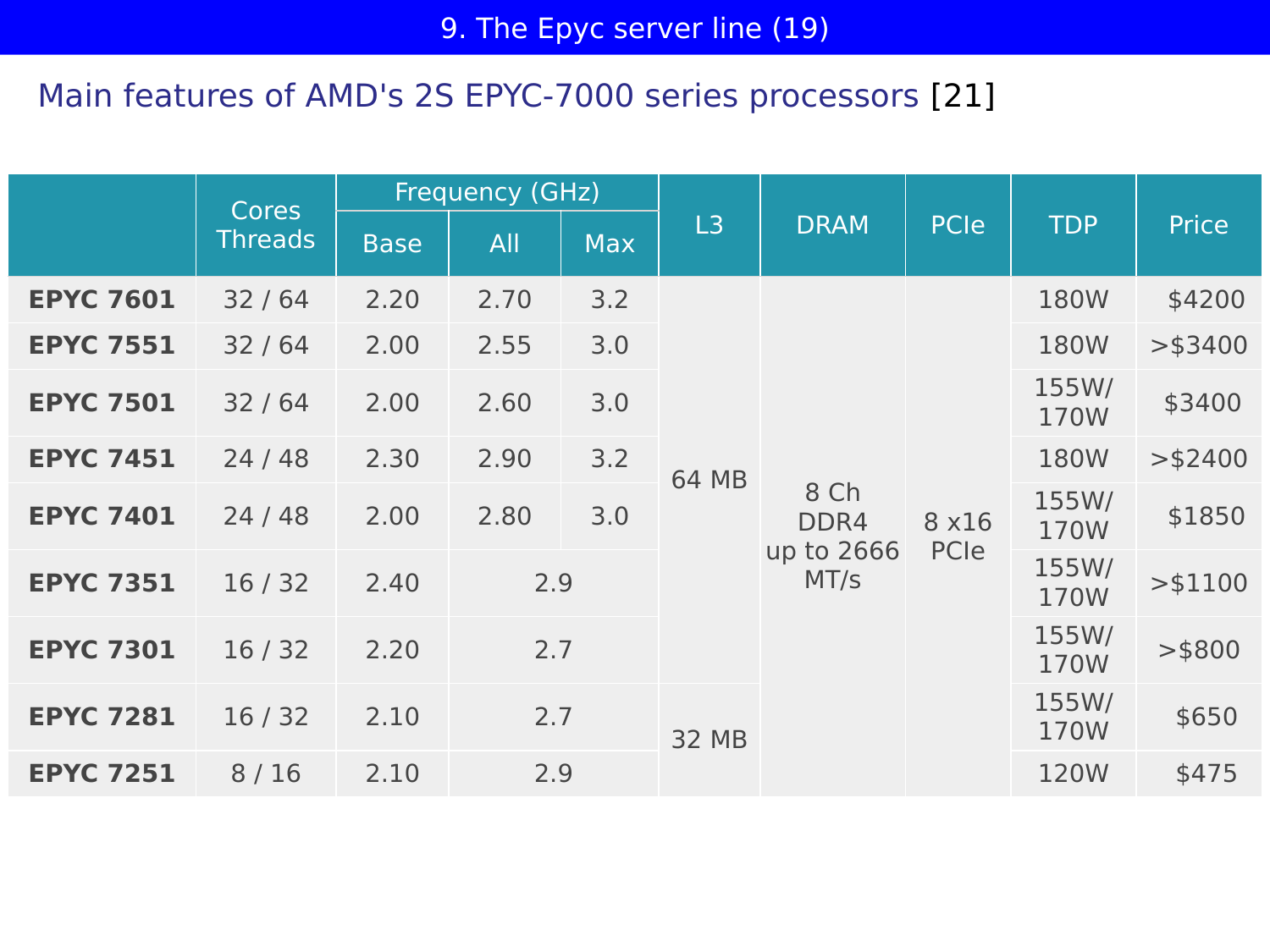

# 9. The Epyc server line (19)
Main features of AMD's 2S EPYC-7000 series processors [21]
|  | Cores Threads | Frequency (GHz) |  |  | L3 | DRAM | PCIe | TDP | Price |
| --- | --- | --- | --- | --- | --- | --- | --- | --- | --- |
|  |  | Base | All | Max |  |  |  |  |  |
| EPYC 7601 | 32 / 64 | 2.20 | 2.70 | 3.2 | 64 MB | 8 Ch DDR4 up to 2666 MT/s | 8 x16 PCIe | 180W | $4200 |
| EPYC 7551 | 32 / 64 | 2.00 | 2.55 | 3.0 |  |  |  | 180W | >$3400 |
| EPYC 7501 | 32 / 64 | 2.00 | 2.60 | 3.0 |  |  |  | 155W/170W | $3400 |
| EPYC 7451 | 24 / 48 | 2.30 | 2.90 | 3.2 |  |  |  | 180W | >$2400 |
| EPYC 7401 | 24 / 48 | 2.00 | 2.80 | 3.0 |  |  |  | 155W/170W | $1850 |
| EPYC 7351 | 16 / 32 | 2.40 | 2.9 |  |  |  |  | 155W/170W | >$1100 |
| EPYC 7301 | 16 / 32 | 2.20 | 2.7 |  |  |  |  | 155W/170W | >$800 |
| EPYC 7281 | 16 / 32 | 2.10 | 2.7 |  | 32 MB |  |  | 155W/170W | $650 |
| EPYC 7251 | 8 / 16 | 2.10 | 2.9 |  |  |  |  | 120W | $475 |